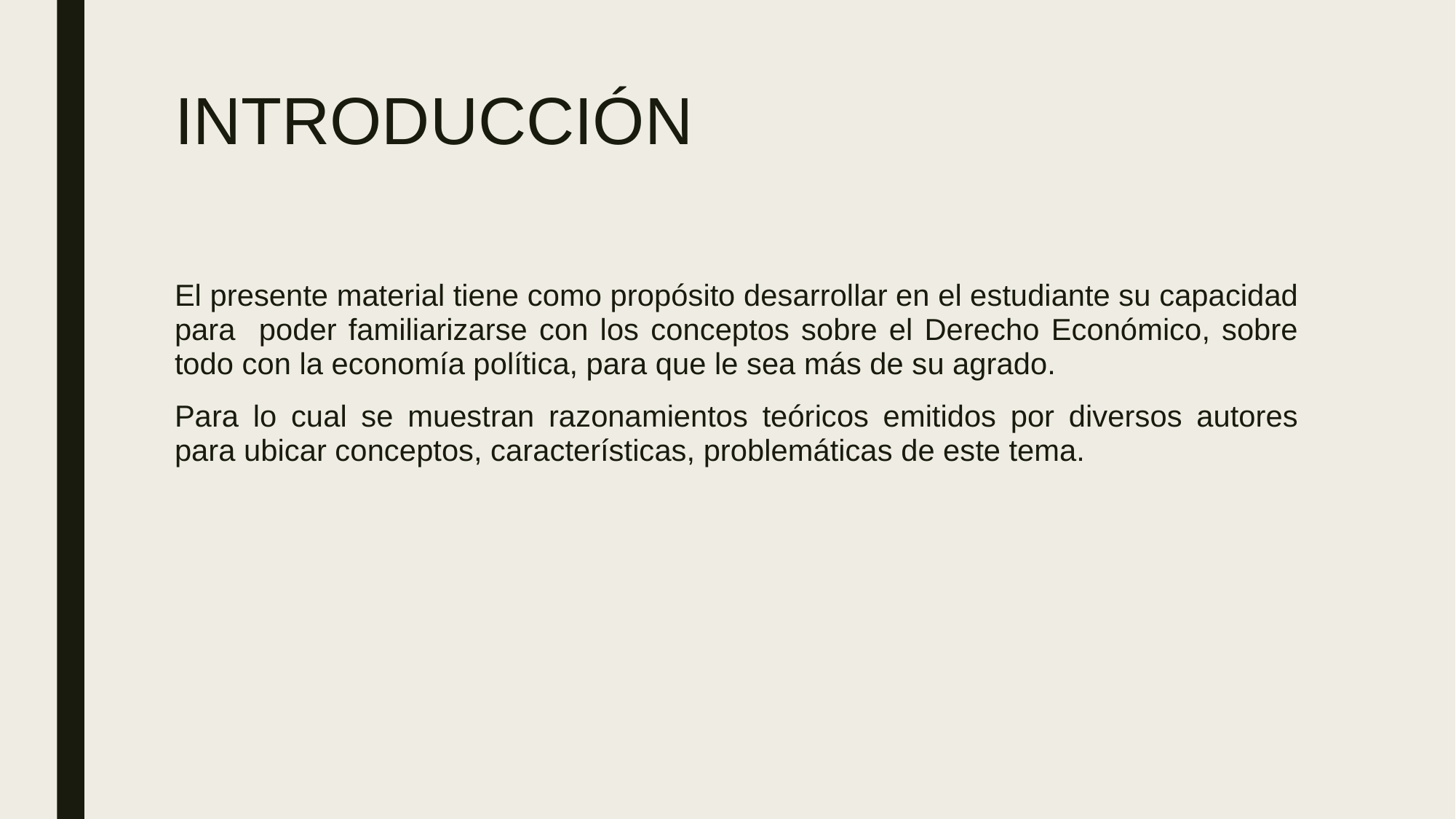

# INTRODUCCIÓN
El presente material tiene como propósito desarrollar en el estudiante su capacidad para  poder familiarizarse con los conceptos sobre el Derecho Económico, sobre todo con la economía política, para que le sea más de su agrado.
Para lo cual se muestran razonamientos teóricos emitidos por diversos autores para ubicar conceptos, características, problemáticas de este tema.